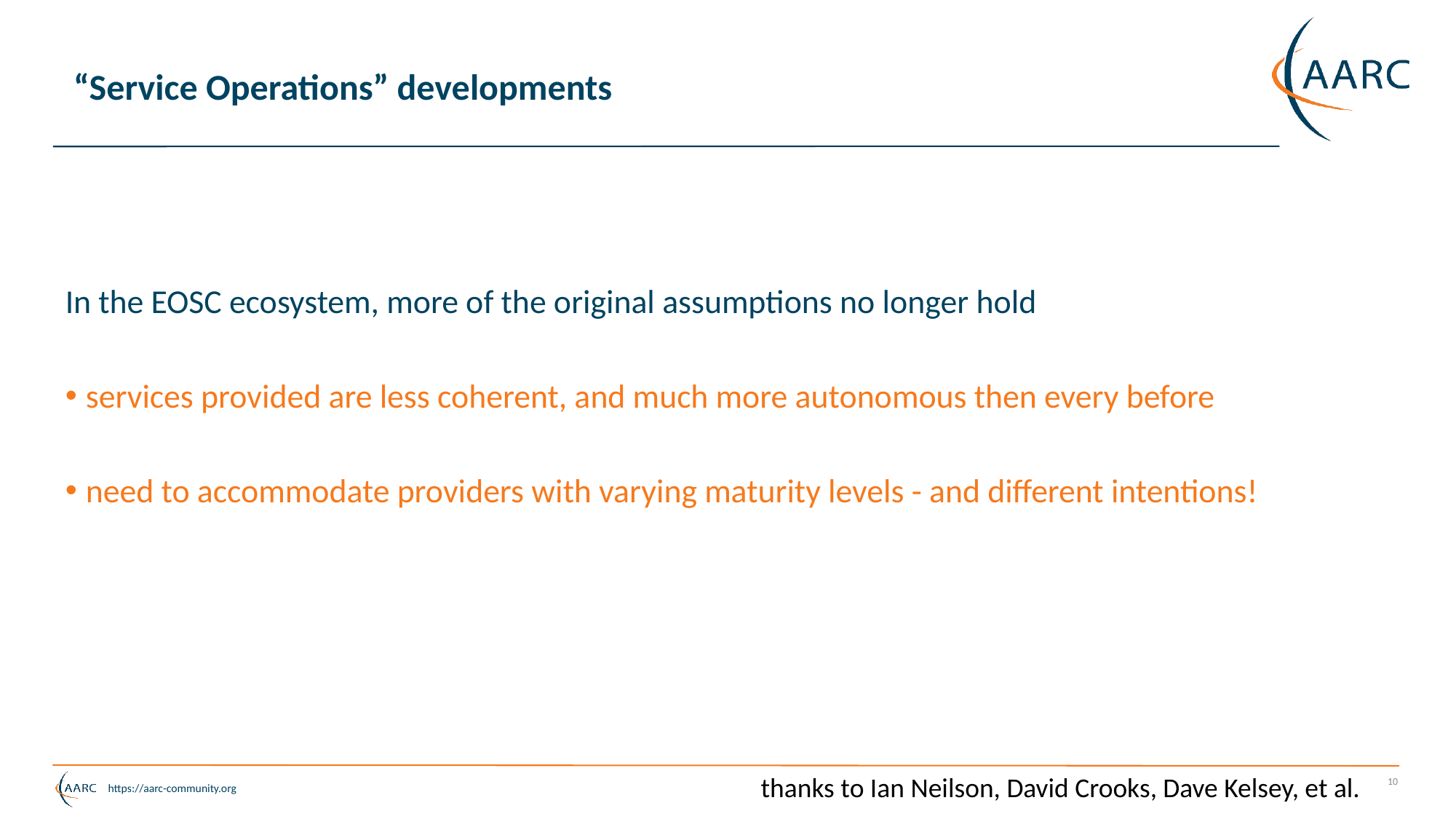

# “Service Operations” developments
In the EOSC ecosystem, more of the original assumptions no longer hold

services provided are less coherent, and much more autonomous then every before

need to accommodate providers with varying maturity levels - and different intentions!
thanks to Ian Neilson, David Crooks, Dave Kelsey, et al.
10